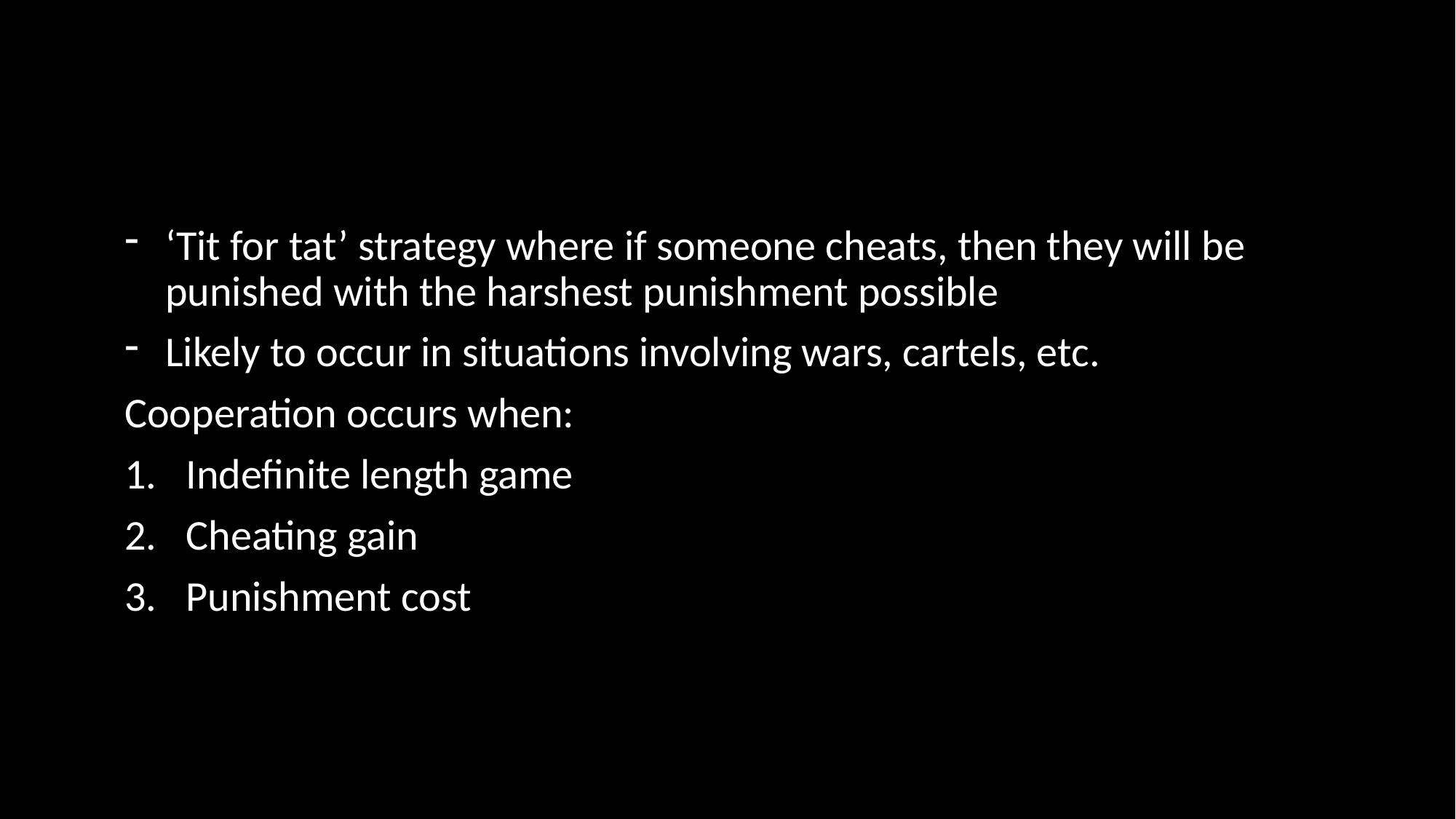

#
‘Tit for tat’ strategy where if someone cheats, then they will be punished with the harshest punishment possible
Likely to occur in situations involving wars, cartels, etc.
Cooperation occurs when:
Indefinite length game
Cheating gain
Punishment cost